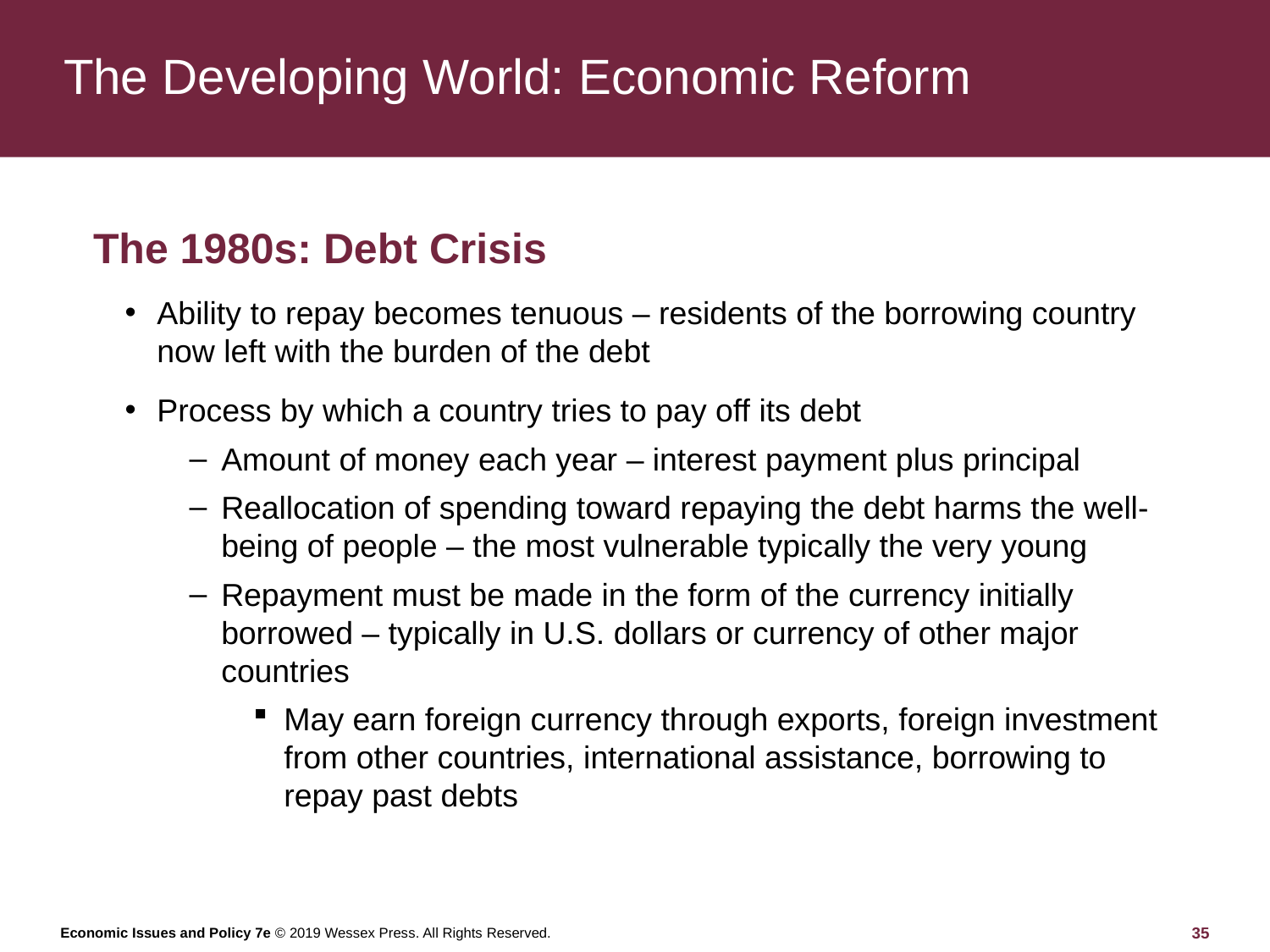

# The Developing World: Economic Reform
The 1980s: Debt Crisis
Ability to repay becomes tenuous – residents of the borrowing country now left with the burden of the debt
Process by which a country tries to pay off its debt
Amount of money each year – interest payment plus principal
Reallocation of spending toward repaying the debt harms the well-being of people – the most vulnerable typically the very young
Repayment must be made in the form of the currency initially borrowed – typically in U.S. dollars or currency of other major countries
May earn foreign currency through exports, foreign investment from other countries, international assistance, borrowing to repay past debts